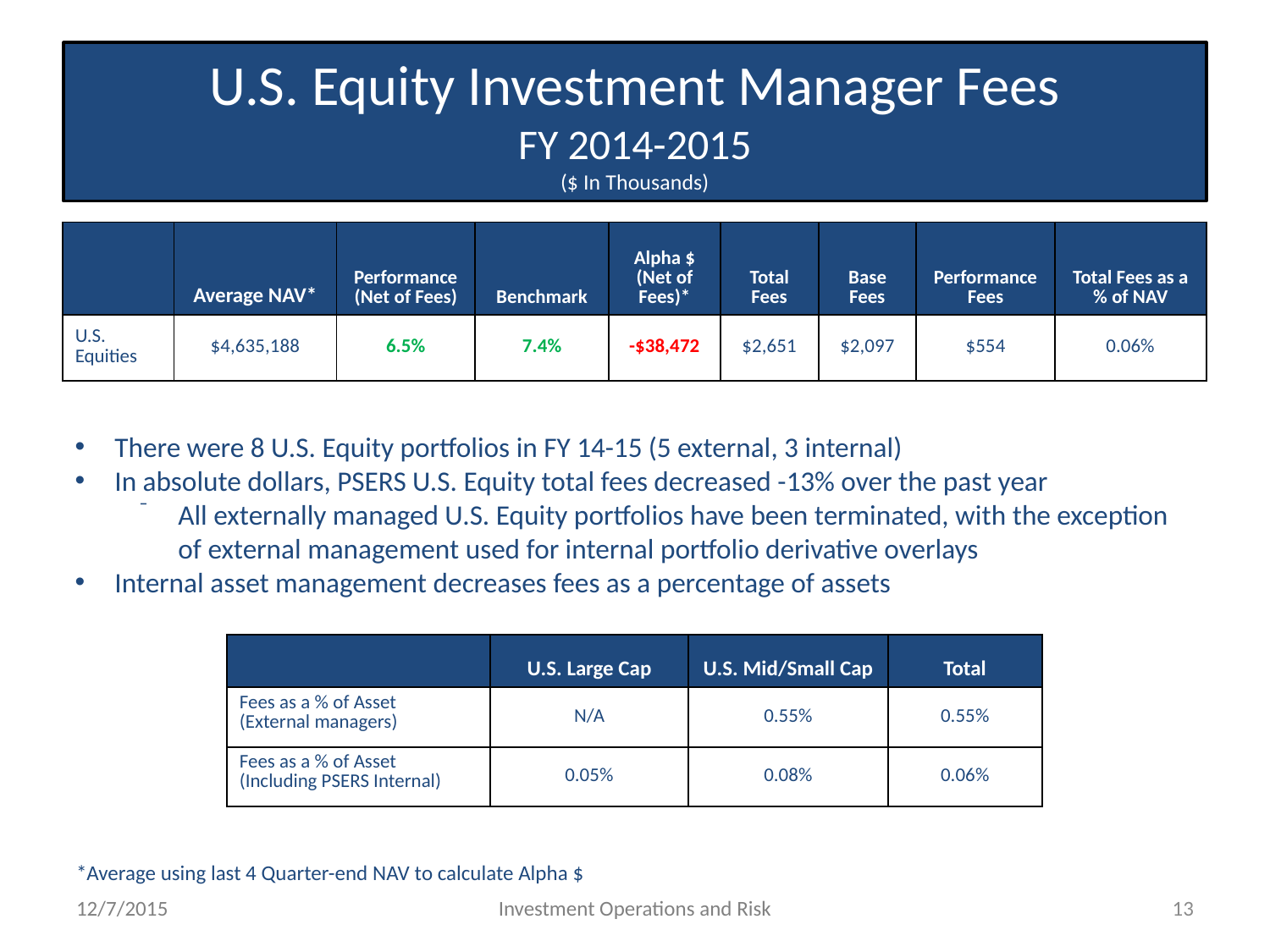

# U.S. Equity Investment Manager Fees FY 2014-2015 ($ In Thousands)
|  | Average NAV\* | Performance (Net of Fees) | Benchmark | Alpha $ (Net of Fees)\* | Total Fees | Base Fees | Performance Fees | Total Fees as a % of NAV |
| --- | --- | --- | --- | --- | --- | --- | --- | --- |
| U.S. Equities | $4,635,188 | 6.5% | 7.4% | -$38,472 | $2,651 | $2,097 | $554 | 0.06% |
There were 8 U.S. Equity portfolios in FY 14-15 (5 external, 3 internal)
In absolute dollars, PSERS U.S. Equity total fees decreased -13% over the past year
All externally managed U.S. Equity portfolios have been terminated, with the exception of external management used for internal portfolio derivative overlays
Internal asset management decreases fees as a percentage of assets
|  | U.S. Large Cap | U.S. Mid/Small Cap | Total |
| --- | --- | --- | --- |
| Fees as a % of Asset (External managers) | N/A | 0.55% | 0.55% |
| Fees as a % of Asset (Including PSERS Internal) | 0.05% | 0.08% | 0.06% |
*Average using last 4 Quarter-end NAV to calculate Alpha $
12/7/2015
Investment Operations and Risk
13